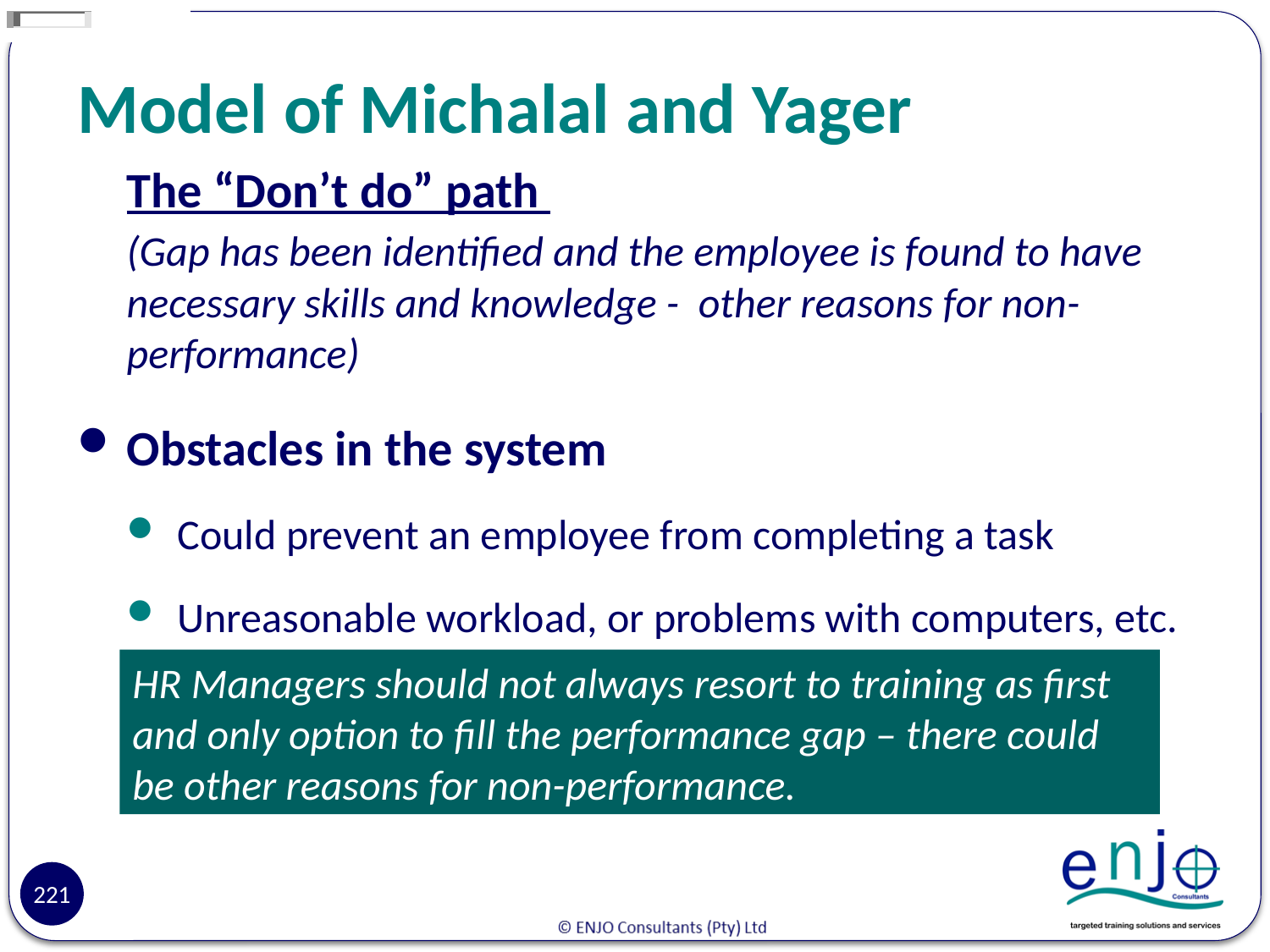

# Model of Michalal and Yager
The “Don’t do” path
(Gap has been identified and the employee is found to have  necessary skills and knowledge -  other reasons for non-performance)
Obstacles in the system
Could prevent an employee from completing a task
Unreasonable workload, or problems with computers, etc.
HR Managers should not always resort to training as first and only option to fill the performance gap – there could be other reasons for non-performance.
221